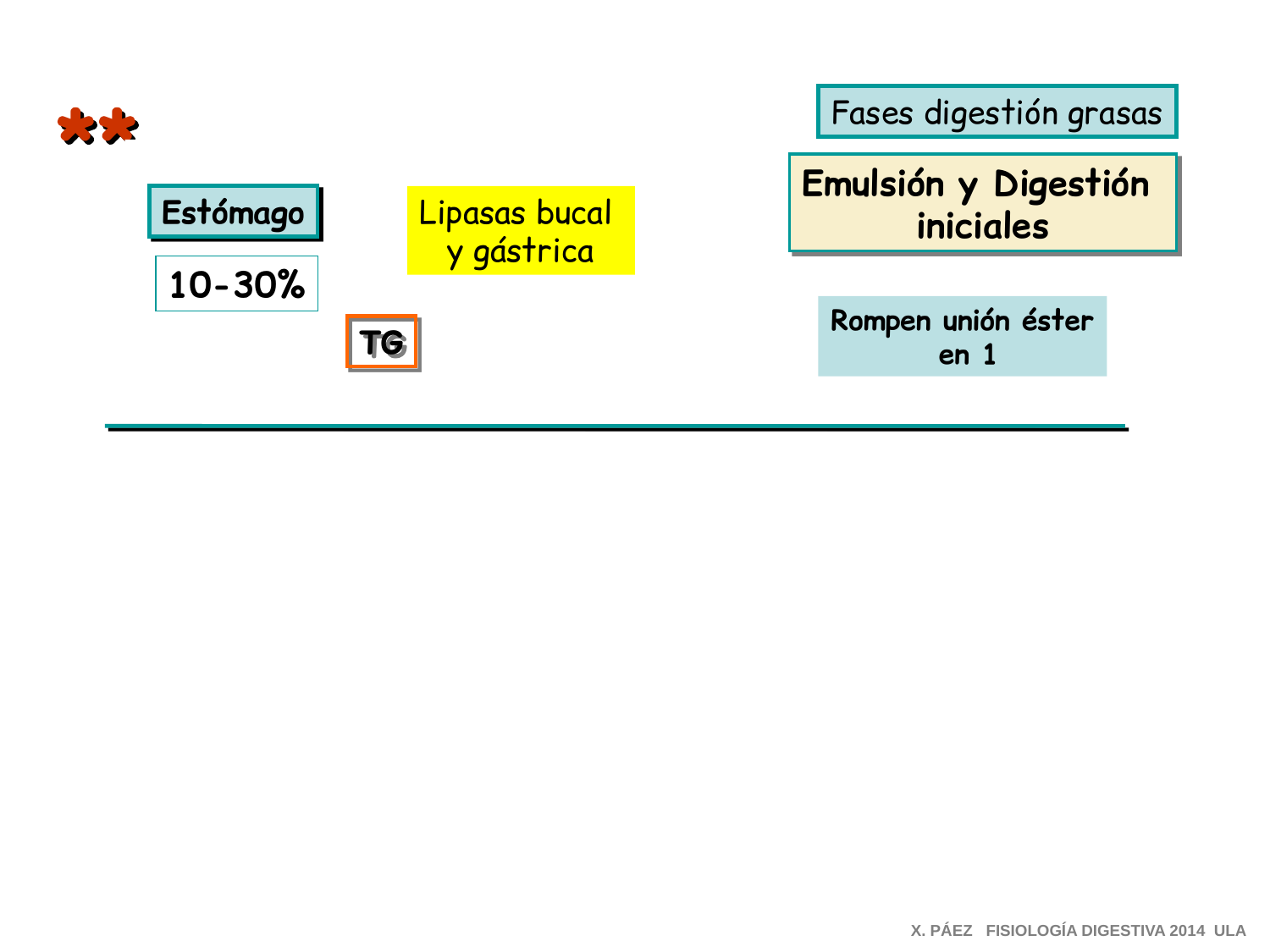

Fases digestión grasas
**

Emulsión y Digestión
iniciales

Estómago
Lipasas bucal
y gástrica

10-30%

Rompen unión éster
 en 1
TG

X. PÁEZ   FISIOLOGÍA DIGESTIVA 2014  ULA